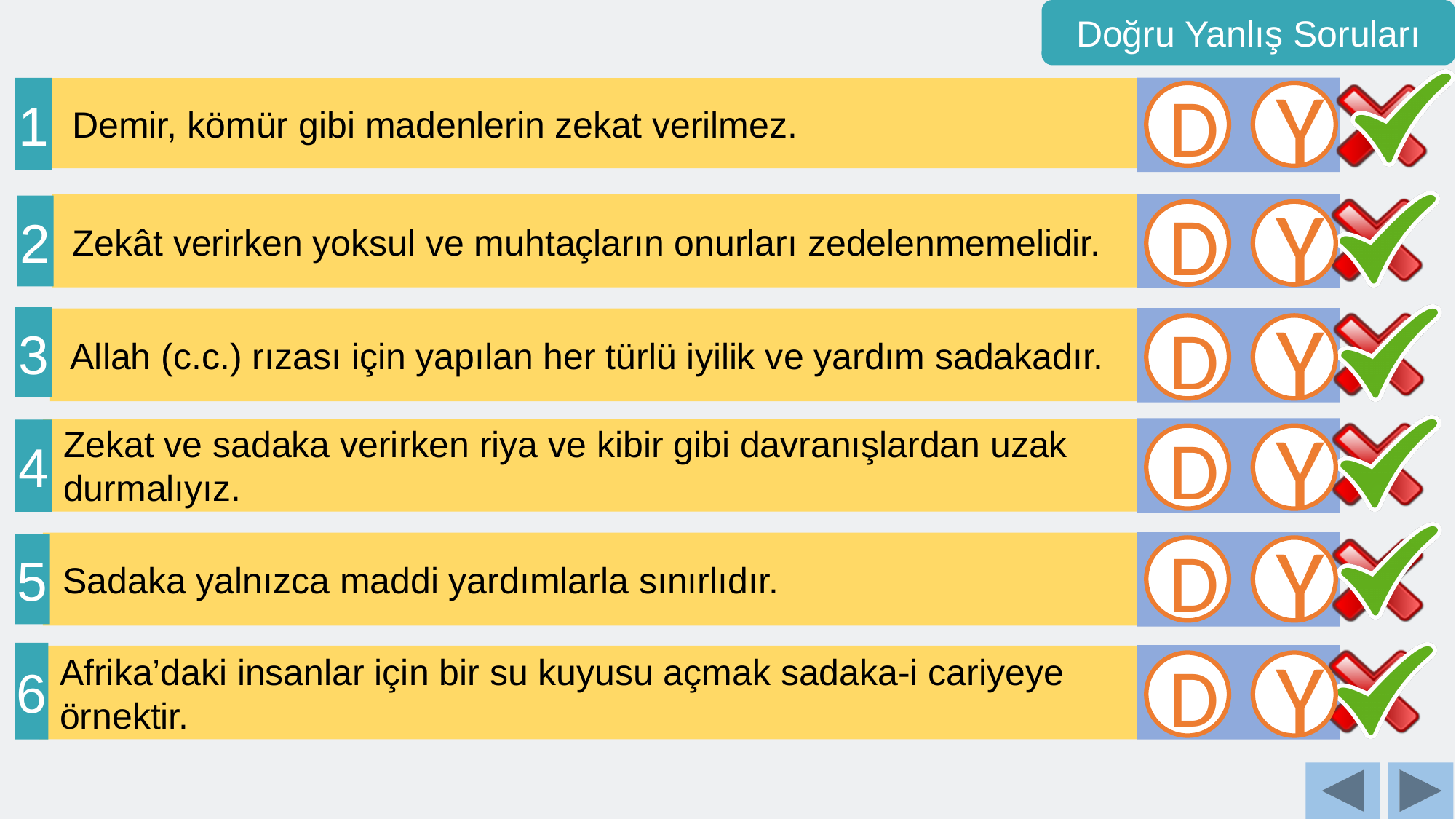

Doğru Yanlış Soruları

1
  Demir, kömür gibi madenlerin zekat verilmez.

D
Y

  Zekât verirken yoksul ve muhtaçların onurları zedelenmemelidir.
2
D
Y

3

  Allah (c.c.) rızası için yapılan her türlü iyilik ve yardım sadakadır.
D
Y

  Zekat ve sadaka verirken riya ve kibir gibi davranışlardan uzak
  durmalıyız.
4
D
Y

  Sadaka yalnızca maddi yardımlarla sınırlıdır.

5
D
Y

6

  Afrika’daki insanlar için bir su kuyusu açmak sadaka-i cariyeye
  örnektir.
D
Y